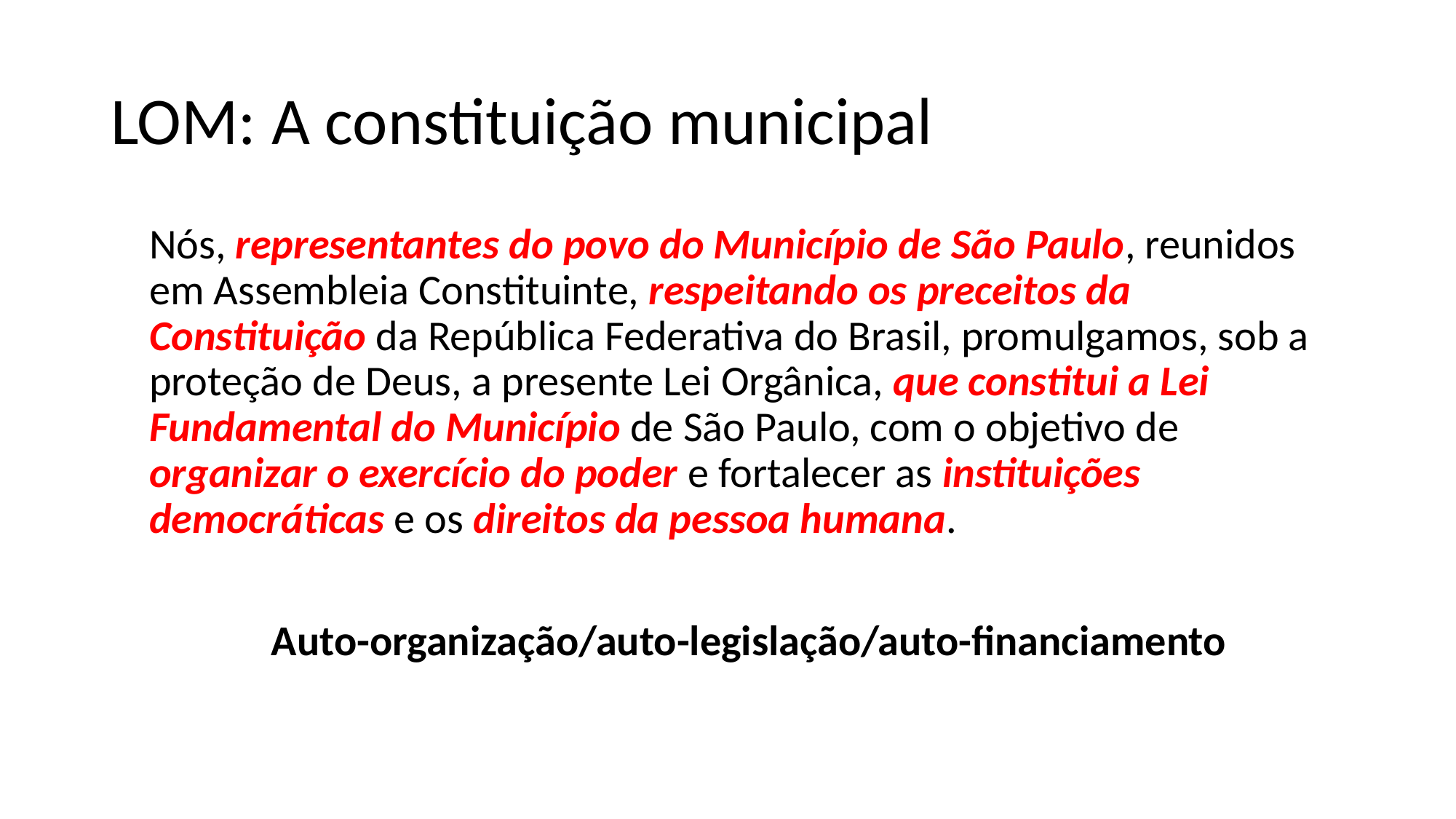

# LOM: A constituição municipal
Nós, representantes do povo do Município de São Paulo, reunidos em Assembleia Constituinte, respeitando os preceitos da Constituição da República Federativa do Brasil, promulgamos, sob a proteção de Deus, a presente Lei Orgânica, que constitui a Lei Fundamental do Município de São Paulo, com o objetivo de organizar o exercício do poder e fortalecer as instituições democráticas e os direitos da pessoa humana.

Auto-organização/auto-legislação/auto-financiamento